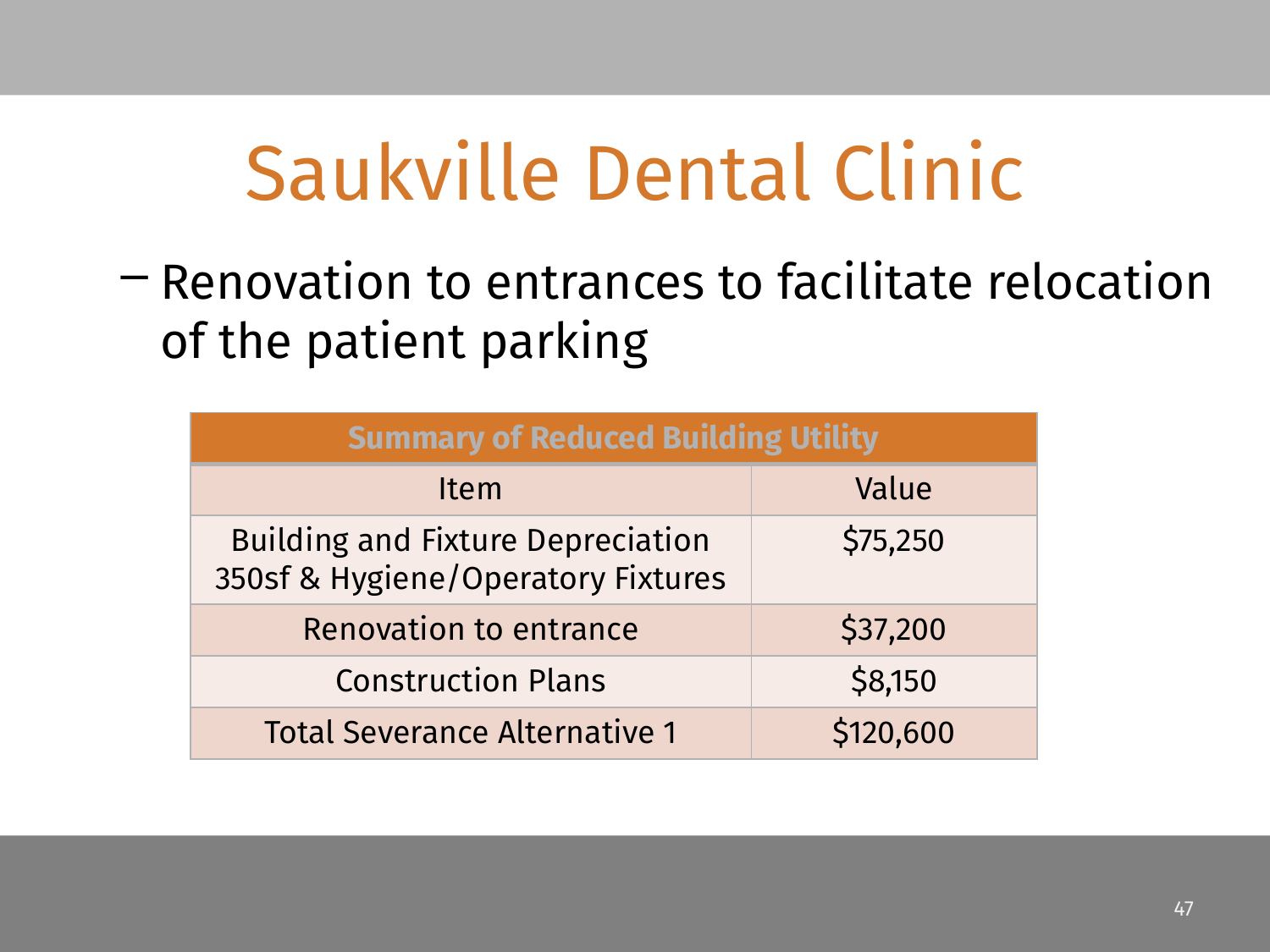

# Saukville Dental Clinic
Renovation to entrances to facilitate relocation of the patient parking
| Summary of Reduced Building Utility |  |
| --- | --- |
| Item | Value |
| Building and Fixture Depreciation 350sf & Hygiene/Operatory Fixtures | $75,250 |
| Renovation to entrance | $37,200 |
| Construction Plans | $8,150 |
| Total Severance Alternative 1 | $120,600 |

47